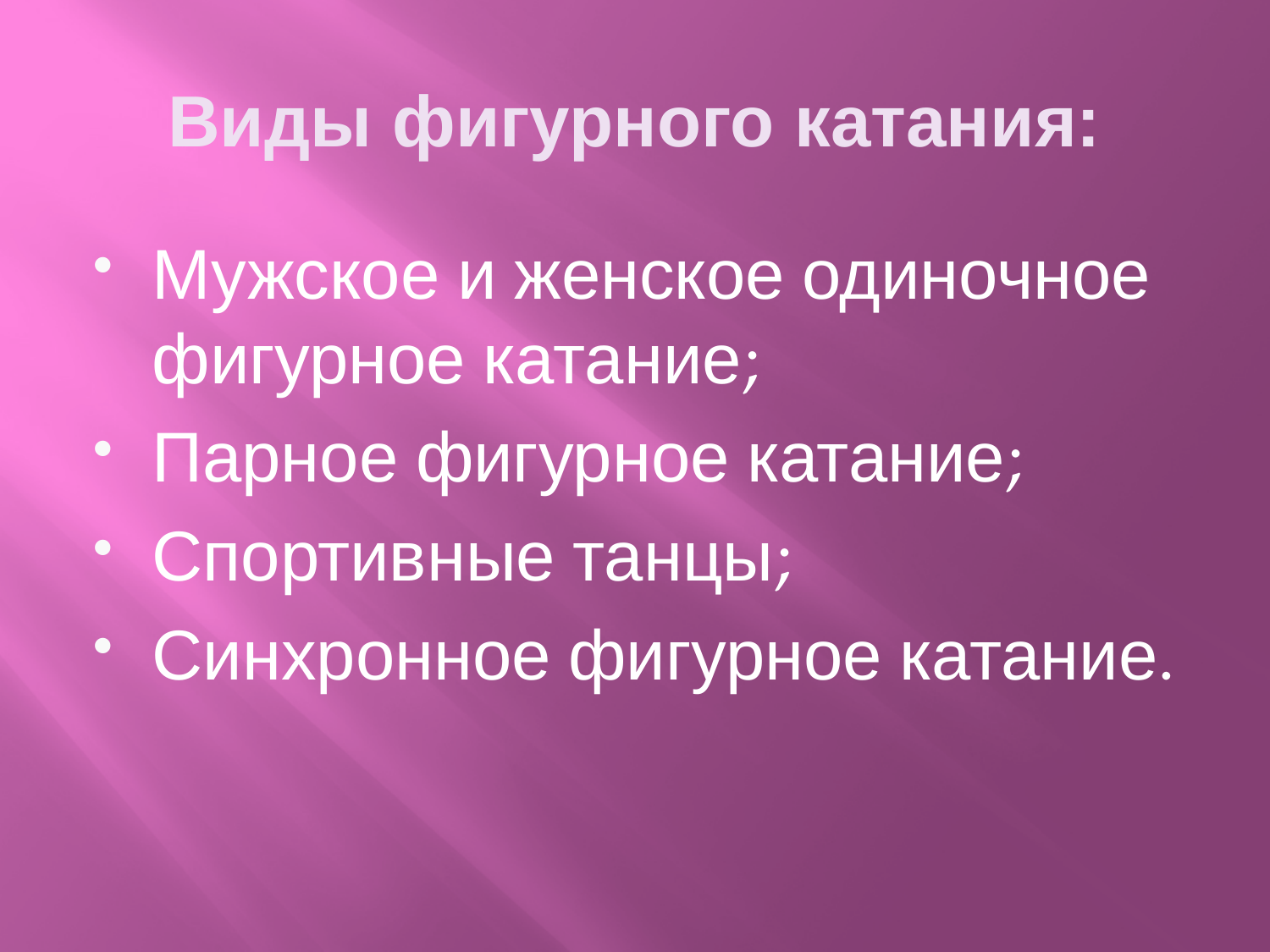

# Виды фигурного катания:
Мужское и женское одиночное фигурное катание;
Парное фигурное катание;
Спортивные танцы;
Синхронное фигурное катание.